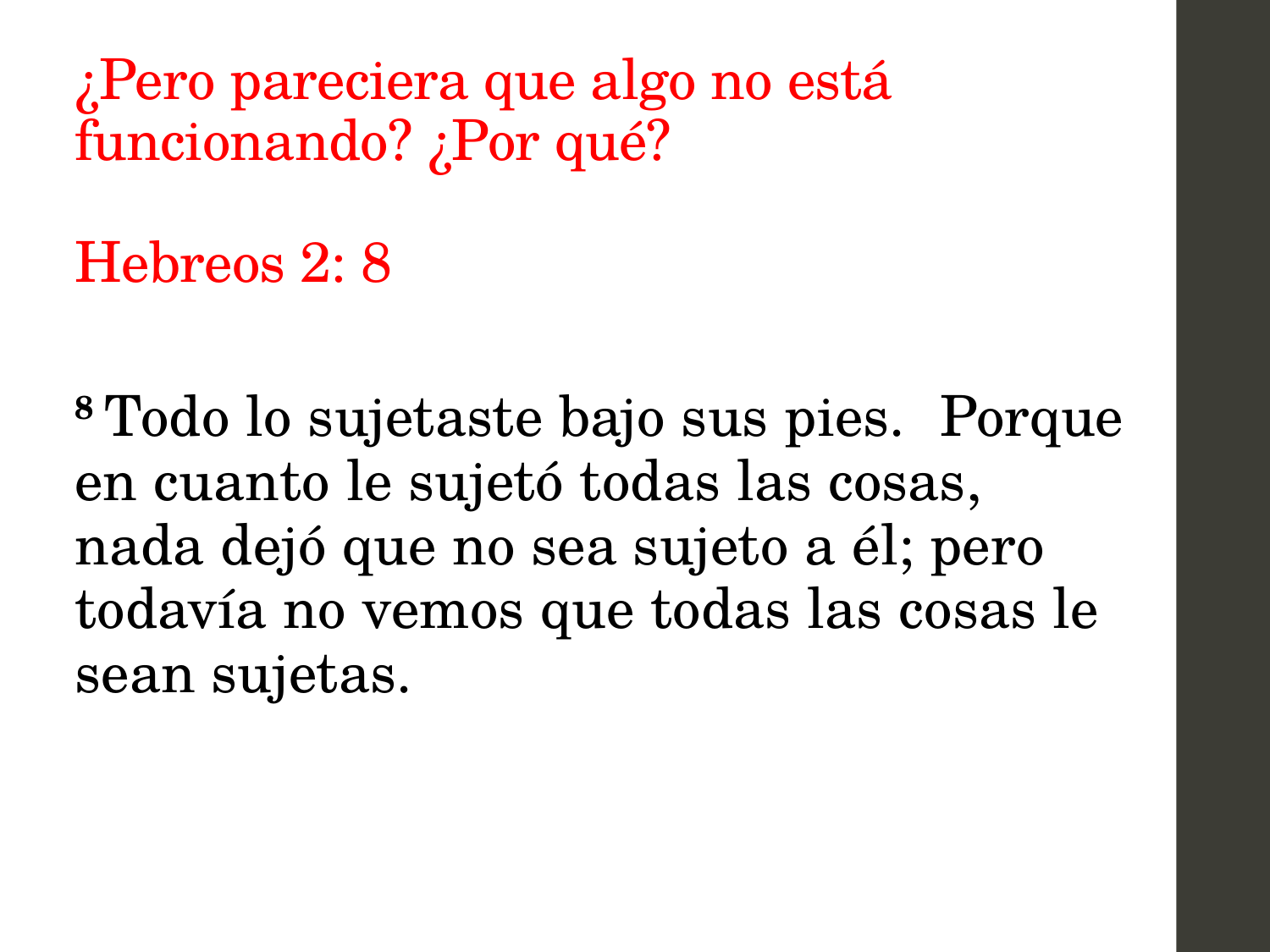

# ¿Pero pareciera que algo no está funcionando? ¿Por qué? Hebreos 2: 8
8 Todo lo sujetaste bajo sus pies.  Porque en cuanto le sujetó todas las cosas, nada dejó que no sea sujeto a él; pero todavía no vemos que todas las cosas le sean sujetas.